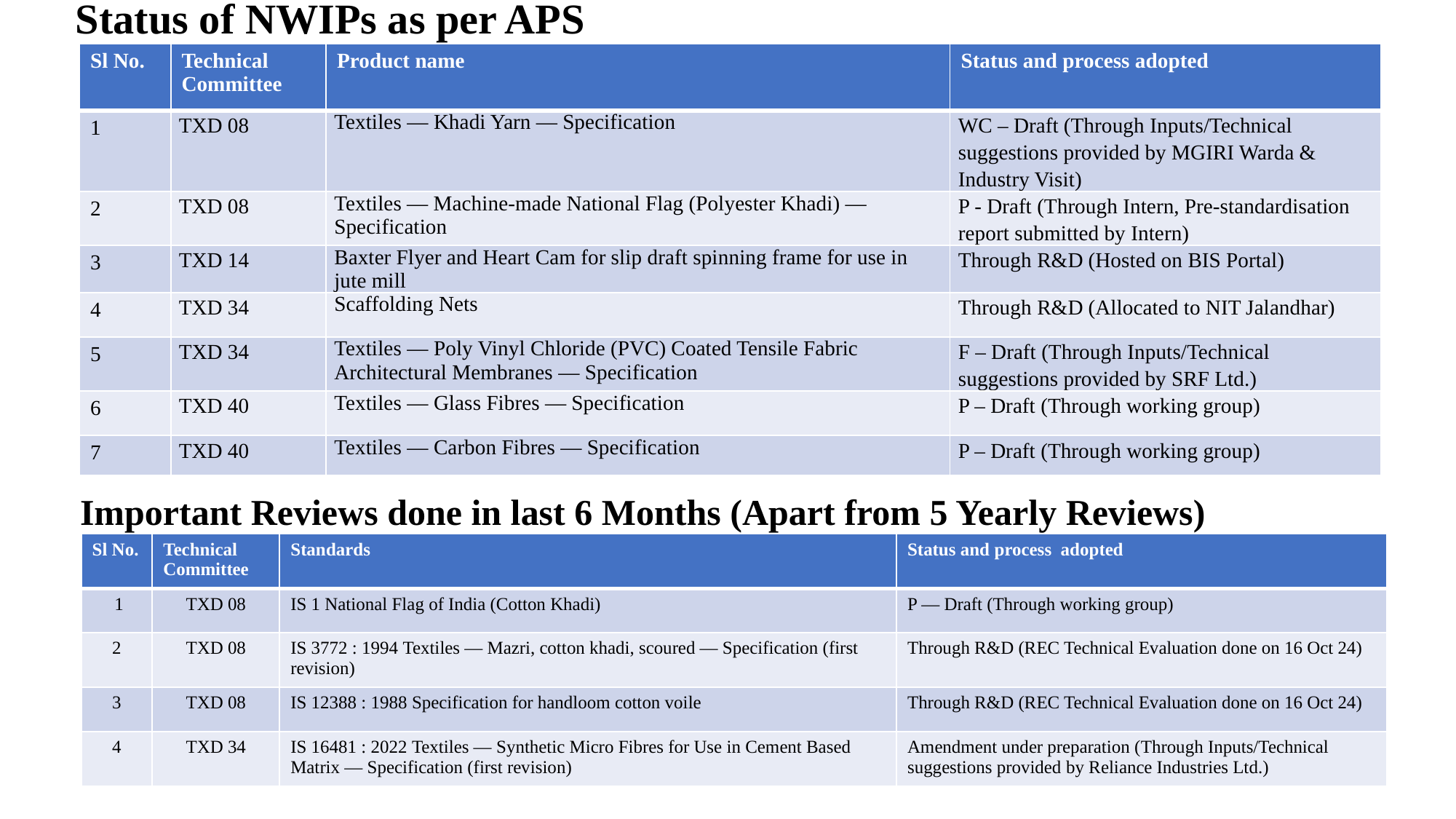

Status of NWIPs as per APS
| Sl No. | Technical Committee | Product name | Status and process adopted |
| --- | --- | --- | --- |
| 1 | TXD 08 | Textiles — Khadi Yarn — Specification | WC – Draft (Through Inputs/Technical suggestions provided by MGIRI Warda & Industry Visit) |
| 2 | TXD 08 | Textiles — Machine-made National Flag (Polyester Khadi) — Specification | P - Draft (Through Intern, Pre-standardisation report submitted by Intern) |
| 3 | TXD 14 | Baxter Flyer and Heart Cam for slip draft spinning frame for use in jute mill | Through R&D (Hosted on BIS Portal) |
| 4 | TXD 34 | Scaffolding Nets | Through R&D (Allocated to NIT Jalandhar) |
| 5 | TXD 34 | Textiles — Poly Vinyl Chloride (PVC) Coated Tensile Fabric Architectural Membranes — Specification | F – Draft (Through Inputs/Technical suggestions provided by SRF Ltd.) |
| 6 | TXD 40 | Textiles — Glass Fibres — Specification | P – Draft (Through working group) |
| 7 | TXD 40 | Textiles — Carbon Fibres — Specification | P – Draft (Through working group) |
Important Reviews done in last 6 Months (Apart from 5 Yearly Reviews)
| Sl No. | Technical Committee | Standards | Status and process adopted |
| --- | --- | --- | --- |
| 1 | TXD 08 | IS 1 National Flag of India (Cotton Khadi) | P — Draft (Through working group) |
| 2 | TXD 08 | IS 3772 : 1994 Textiles — Mazri, cotton khadi, scoured — Specification (first revision) | Through R&D (REC Technical Evaluation done on 16 Oct 24) |
| 3 | TXD 08 | IS 12388 : 1988 Specification for handloom cotton voile | Through R&D (REC Technical Evaluation done on 16 Oct 24) |
| 4 | TXD 34 | IS 16481 : 2022 Textiles — Synthetic Micro Fibres for Use in Cement Based Matrix — Specification (first revision) | Amendment under preparation (Through Inputs/Technical suggestions provided by Reliance Industries Ltd.) |